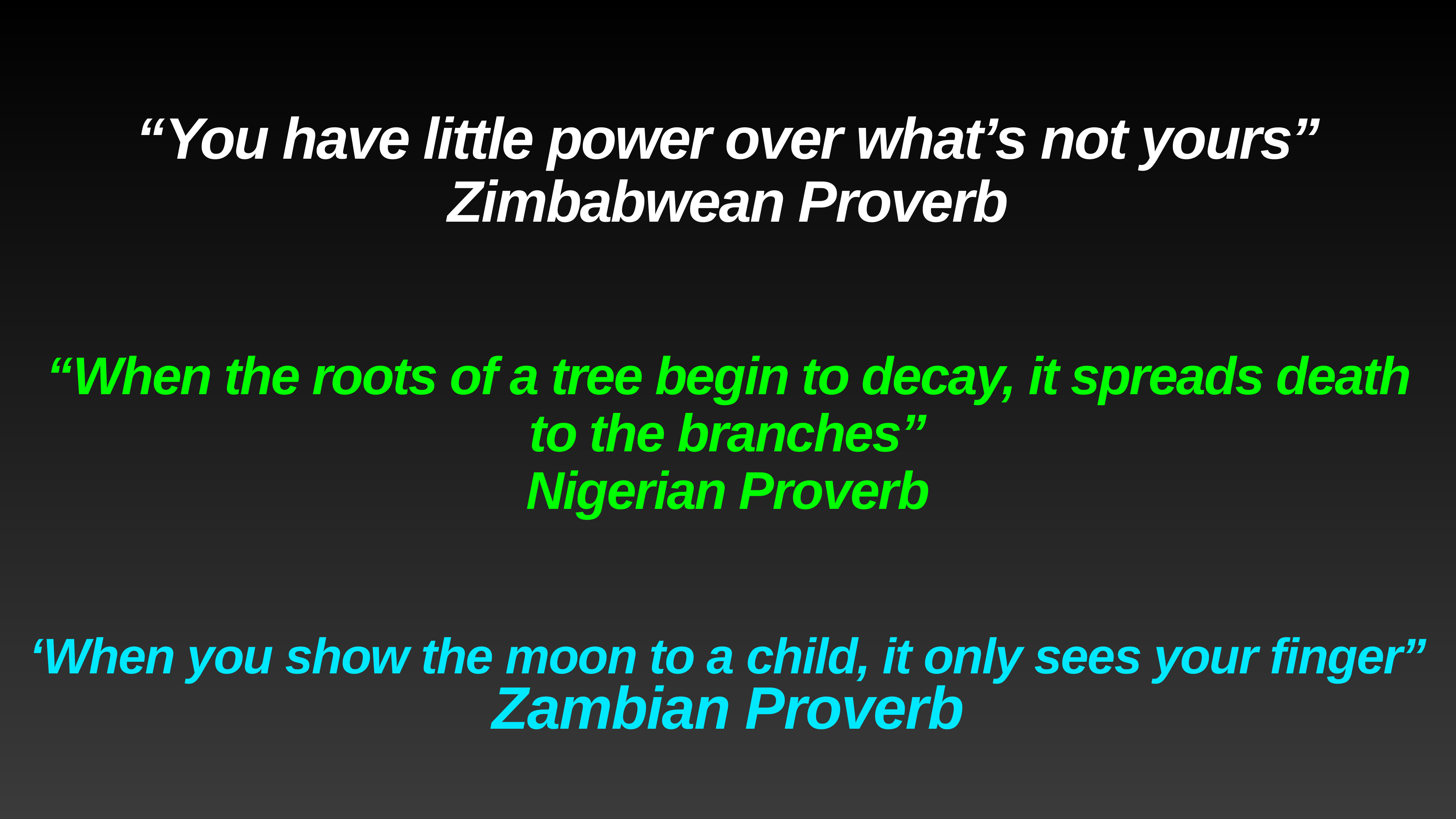

# “You have little power over what’s not yours”
Zimbabwean Proverb
“When the roots of a tree begin to decay, it spreads death to the branches”
Nigerian Proverb
‘When you show the moon to a child, it only sees your finger”
Zambian Proverb